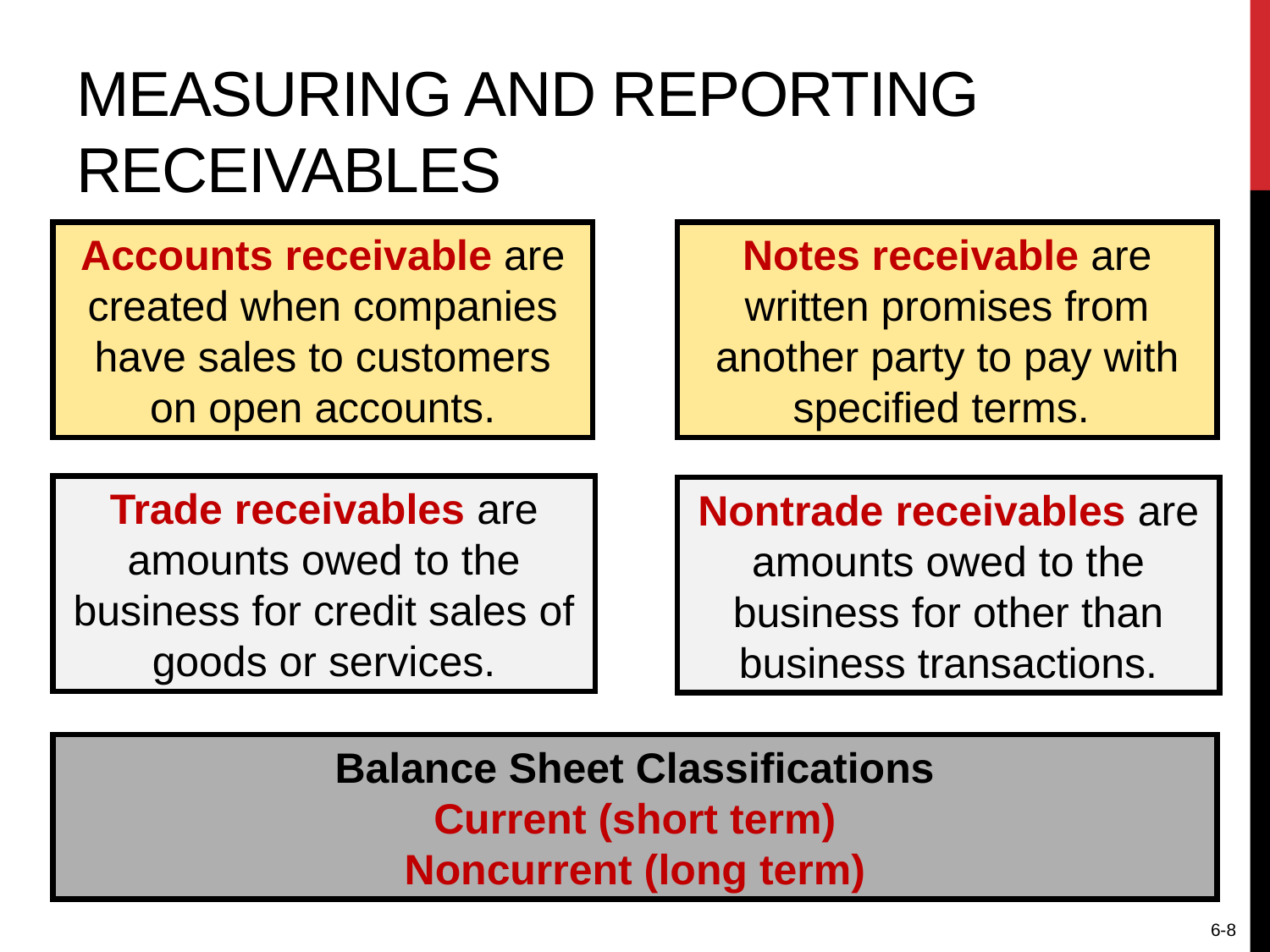

# Measuring and Reporting Receivables
Accounts receivable are created when companies have sales to customers on open accounts.
Notes receivable are written promises from another party to pay with specified terms.
Trade receivables are amounts owed to the business for credit sales of goods or services.
Nontrade receivables are amounts owed to the business for other than business transactions.
Balance Sheet Classifications
Current (short term)
Noncurrent (long term)
6-8